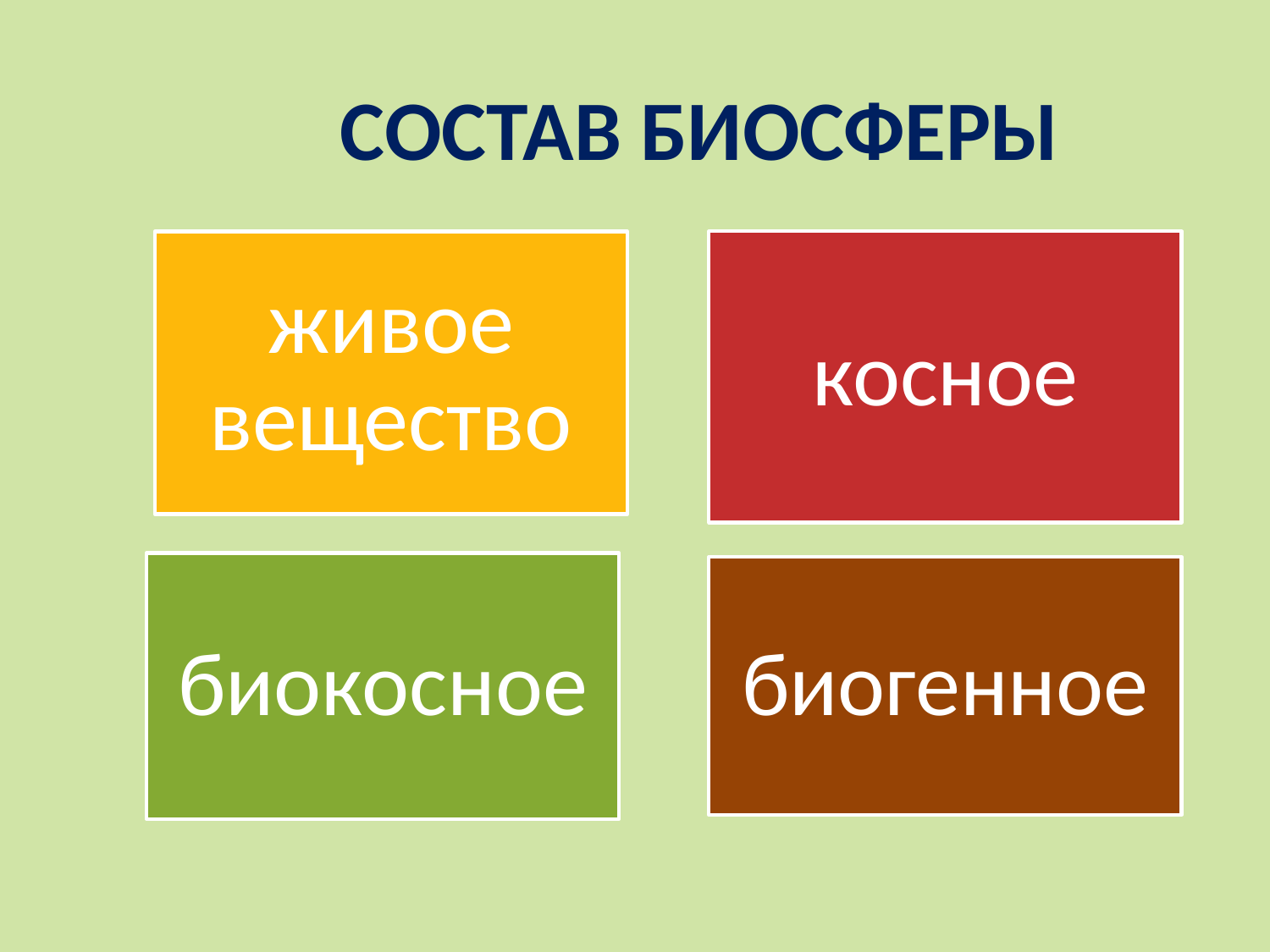

Состав биосферы
живое вещество
косное
биокосное
биогенное